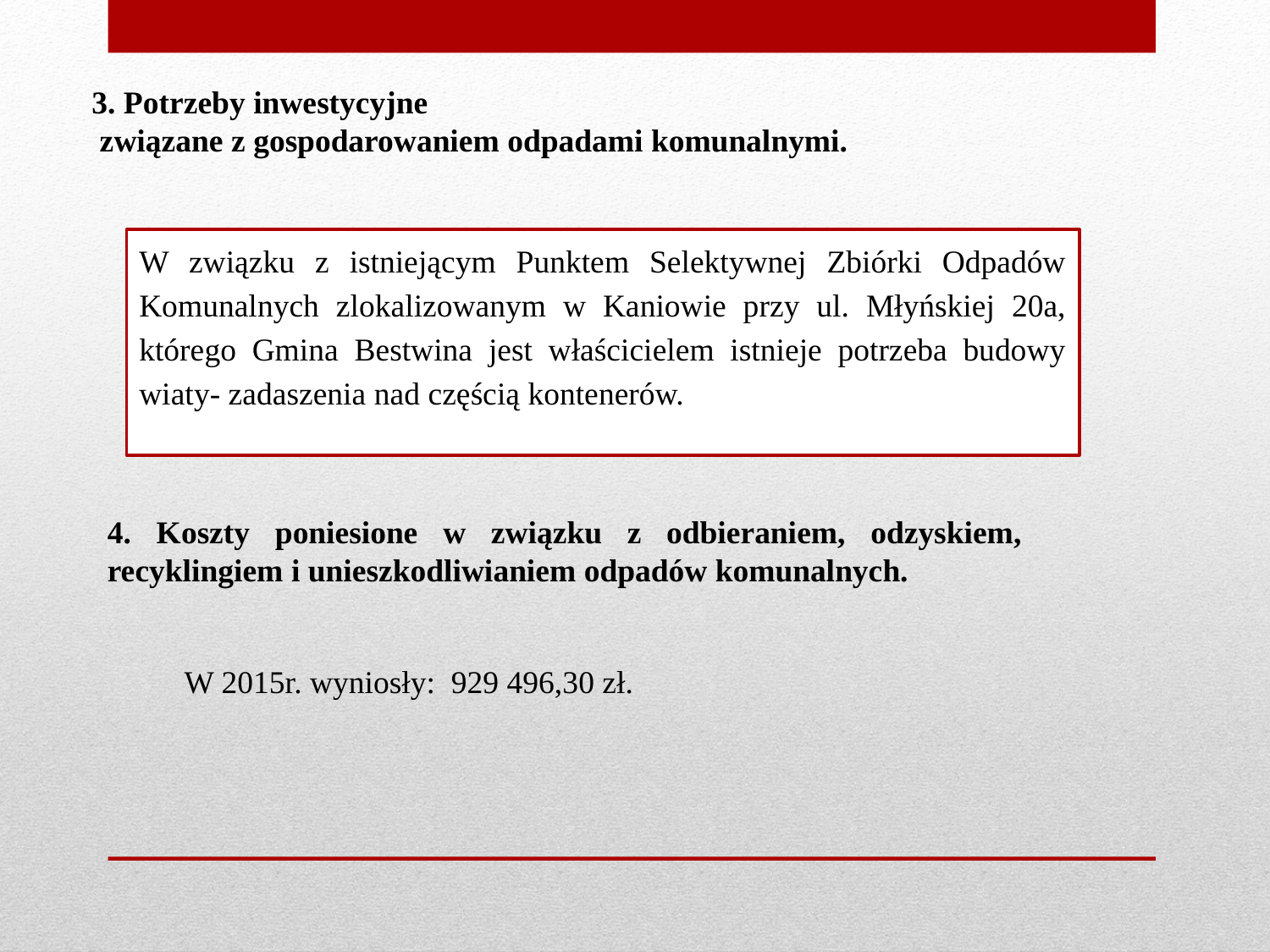

3. Potrzeby inwestycyjne
 związane z gospodarowaniem odpadami komunalnymi.
W związku z istniejącym Punktem Selektywnej Zbiórki Odpadów Komunalnych zlokalizowanym w Kaniowie przy ul. Młyńskiej 20a, którego Gmina Bestwina jest właścicielem istnieje potrzeba budowy wiaty- zadaszenia nad częścią kontenerów.

4. Koszty poniesione w związku z odbieraniem, odzyskiem, recyklingiem i unieszkodliwianiem odpadów komunalnych.
W 2015r. wyniosły:  929 496,30 zł.